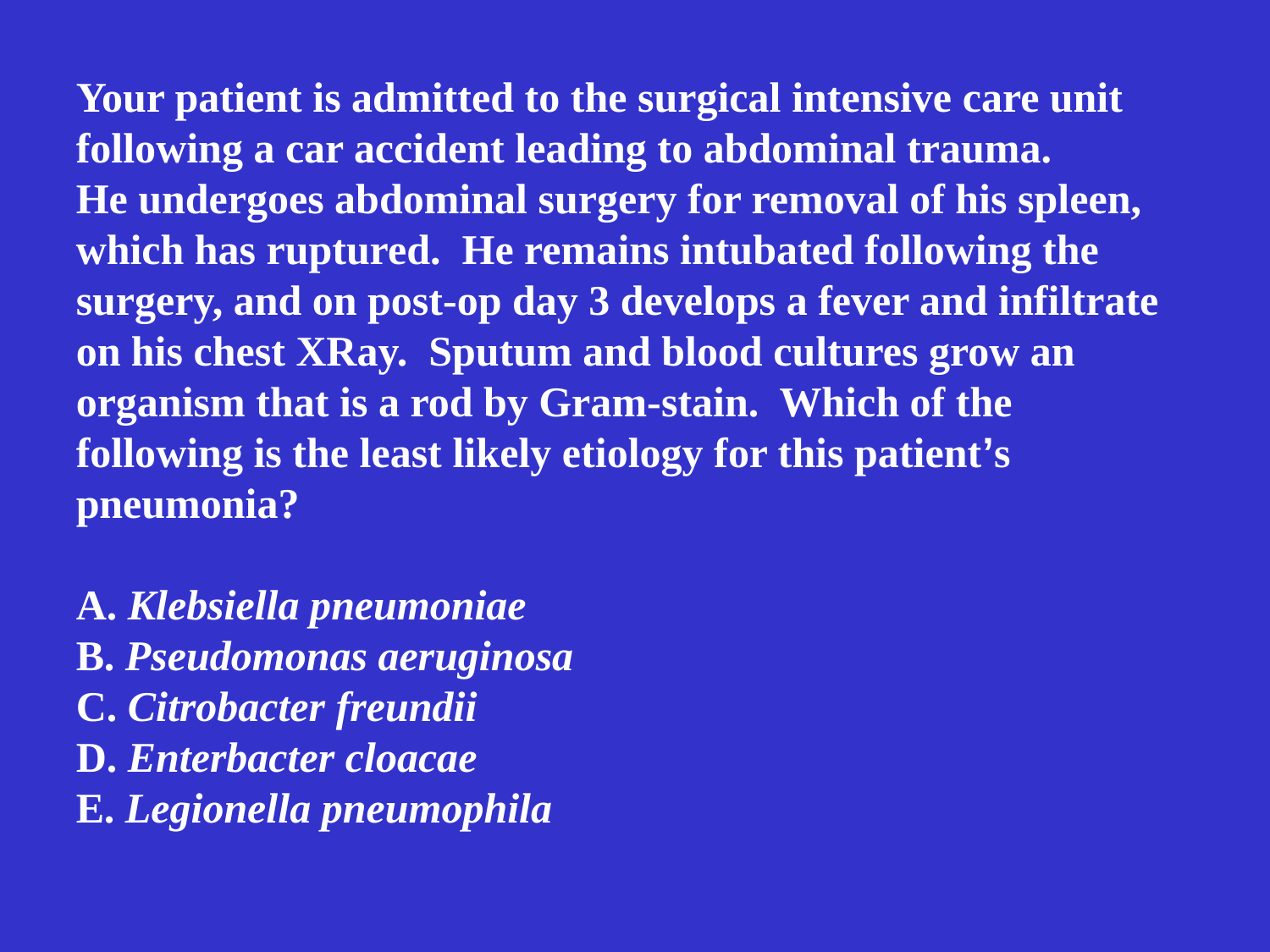

Your patient is admitted to the surgical intensive care unit
following a car accident leading to abdominal trauma.
He undergoes abdominal surgery for removal of his spleen,
which has ruptured.  He remains intubated following the
surgery, and on post-op day 3 develops a fever and infiltrate
on his chest XRay.  Sputum and blood cultures grow an
organism that is a rod by Gram-stain.  Which of the
following is the least likely etiology for this patient’s pneumonia?

A. Klebsiella pneumoniae
B. Pseudomonas aeruginosa
C. Citrobacter freundii
D. Enterbacter cloacae
E. Legionella pneumophila